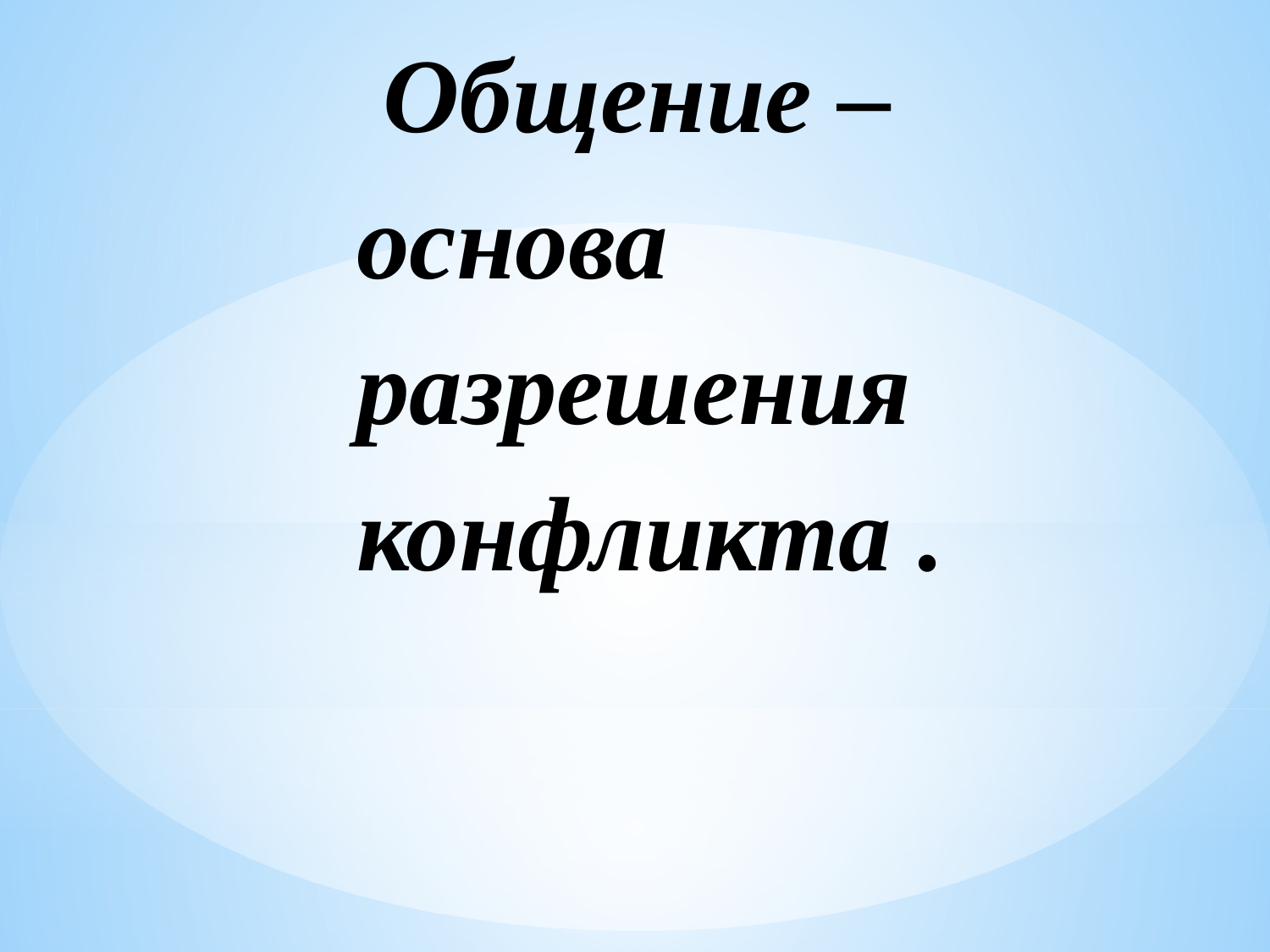

#
 Общение – основа разрешения конфликта .